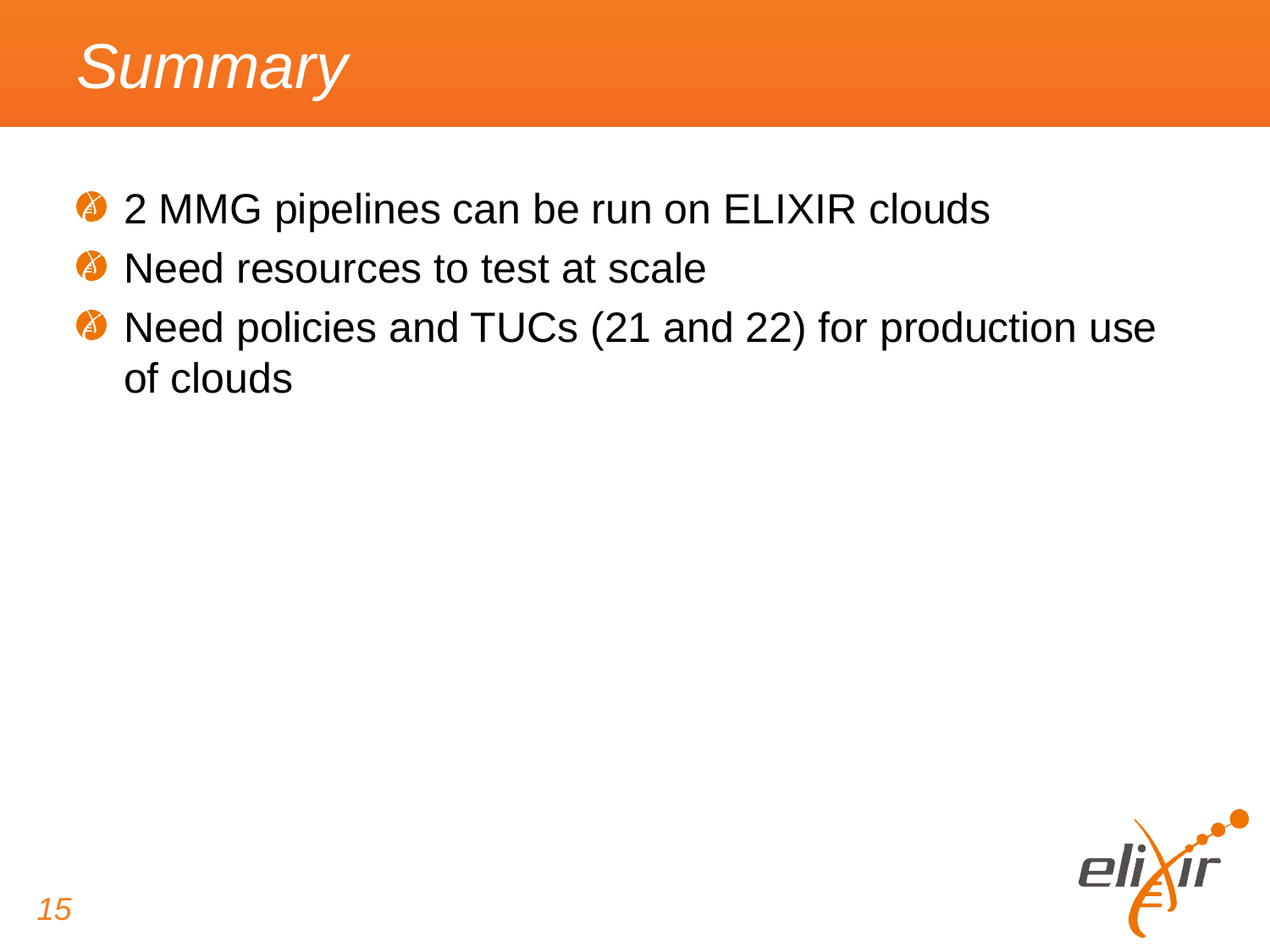

# Summary
2 MMG pipelines can be run on ELIXIR clouds
Need resources to test at scale
Need policies and TUCs (21 and 22) for production use of clouds
15